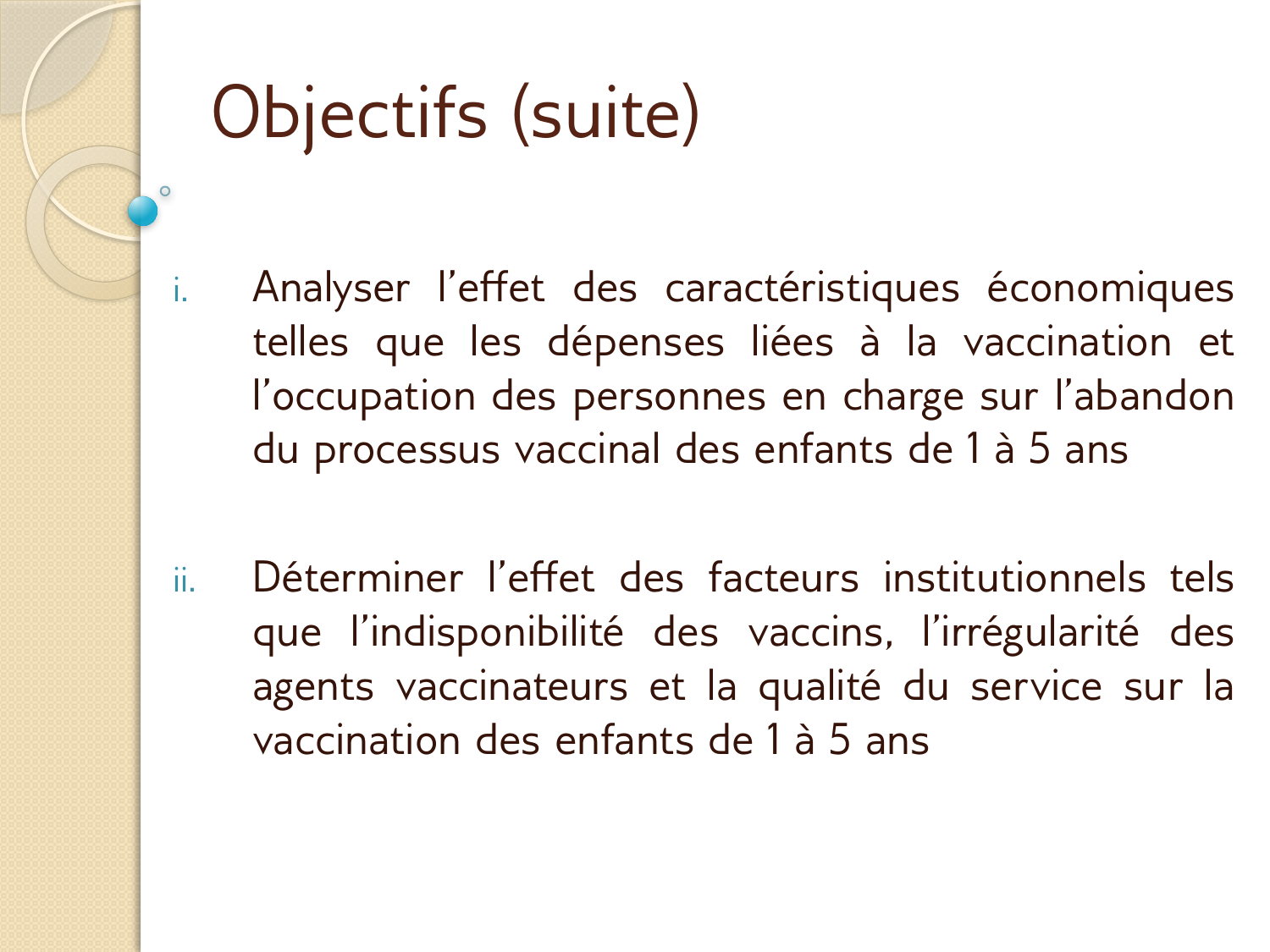

# Objectifs (suite)
Analyser l’effet des caractéristiques économiques telles que les dépenses liées à la vaccination et l’occupation des personnes en charge sur l’abandon du processus vaccinal des enfants de 1 à 5 ans

Déterminer l’effet des facteurs institutionnels tels que l’indisponibilité des vaccins, l’irrégularité des agents vaccinateurs et la qualité du service sur la vaccination des enfants de 1 à 5 ans